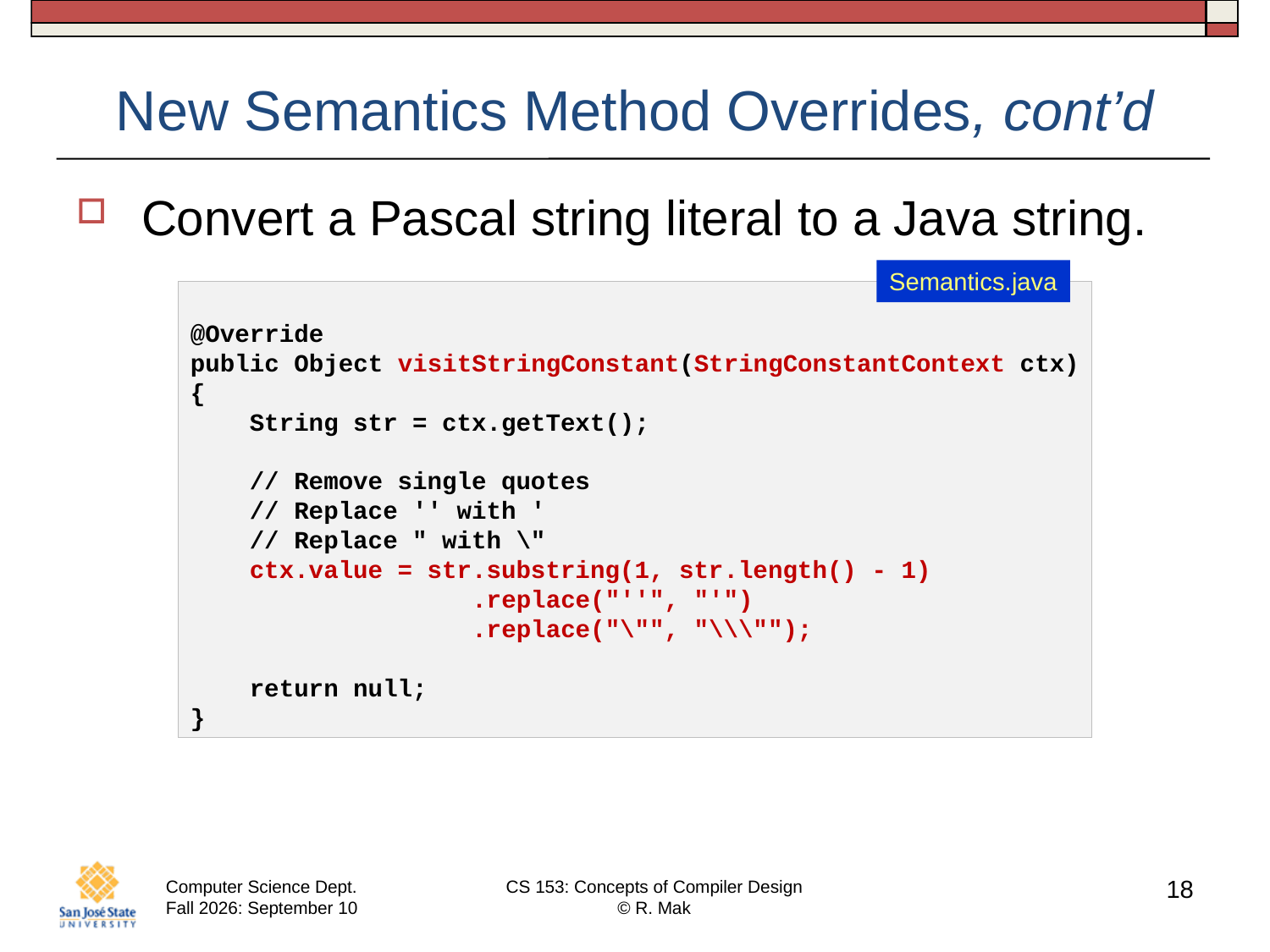

# New Semantics Method Overrides, cont’d
Convert a Pascal string literal to a Java string.
Semantics.java

@Override
public Object visitStringConstant(StringConstantContext ctx)
{
    String str = ctx.getText();

    // Remove single quotes
    // Replace '' with '
    // Replace " with \"
    ctx.value = str.substring(1, str.length() - 1)
                   .replace("''", "'")
                   .replace("\"", "\\\"");

    return null;
}
18